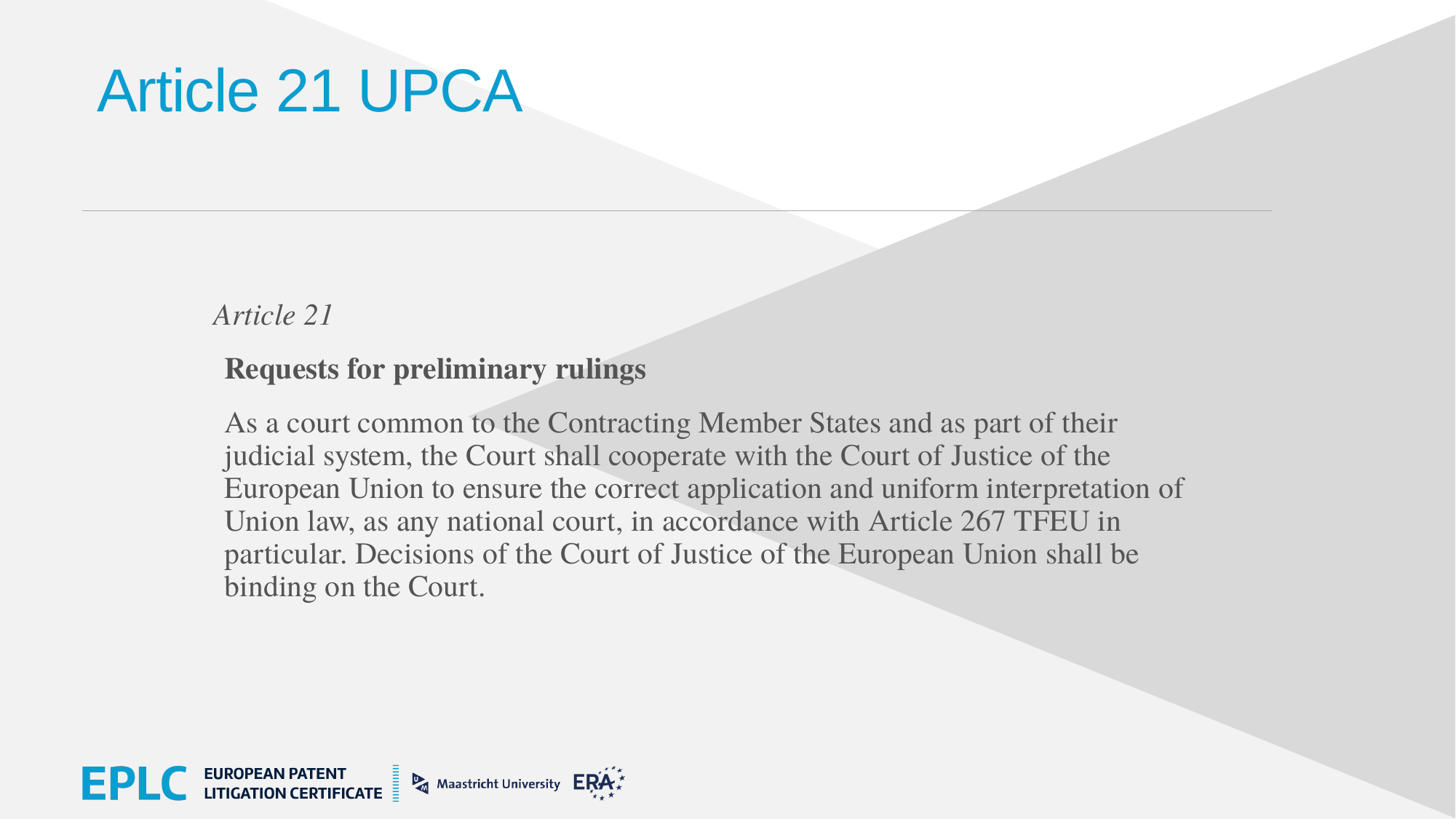

# Article 21 UPCA

Article 21
Requests for preliminary rulings
As a court common to the Contracting Member States and as part of their judicial system, the Court shall cooperate with the Court of Justice of the European Union to ensure the correct application and uniform interpretation of Union law, as any national court, in accordance with Article 267 TFEU in particular. Decisions of the Court of Justice of the European Union shall be binding on the Court.